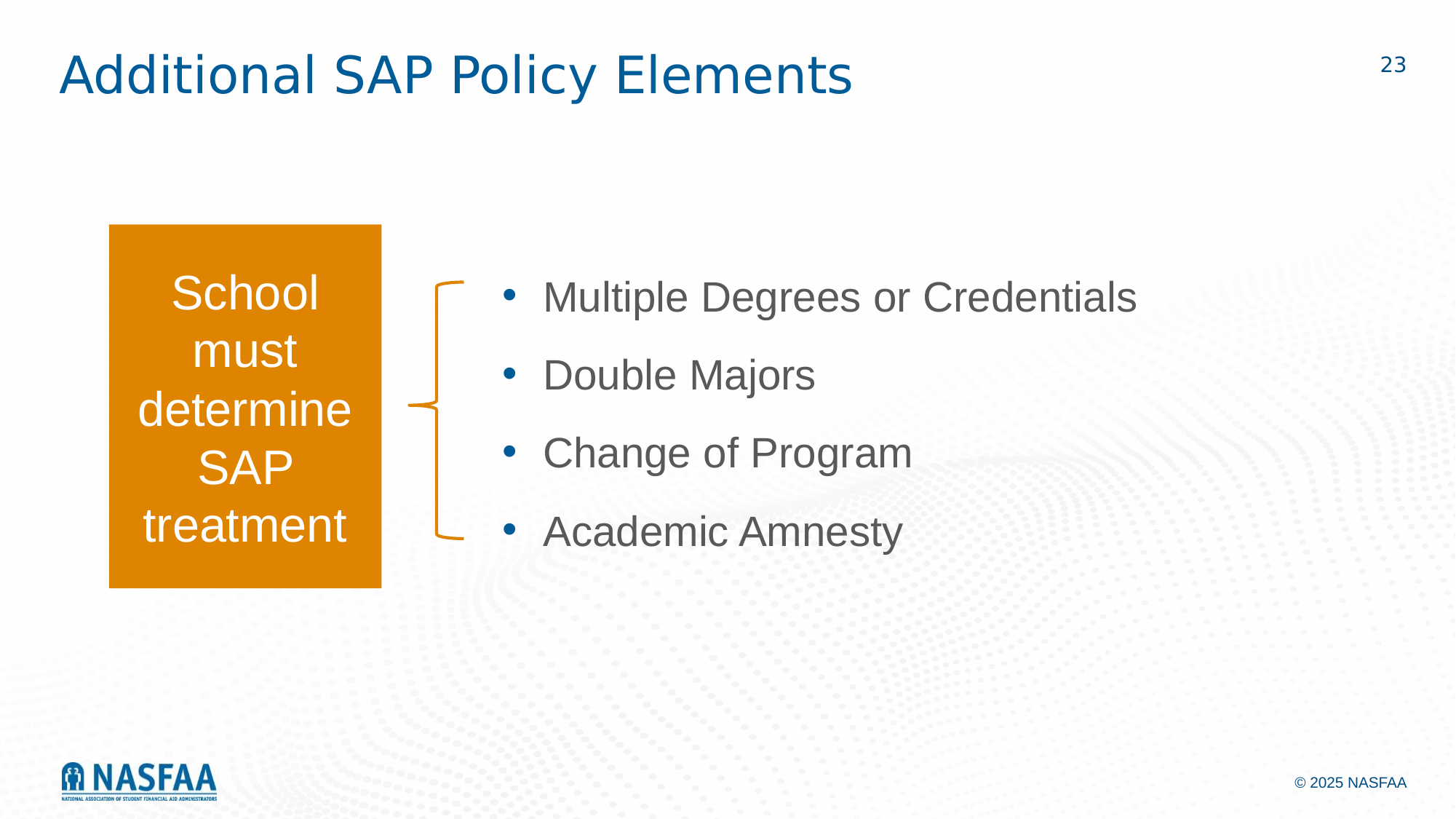

# Additional SAP Policy Elements
23
School must determine SAP treatment
Multiple Degrees or Credentials
Double Majors
Change of Program
Academic Amnesty